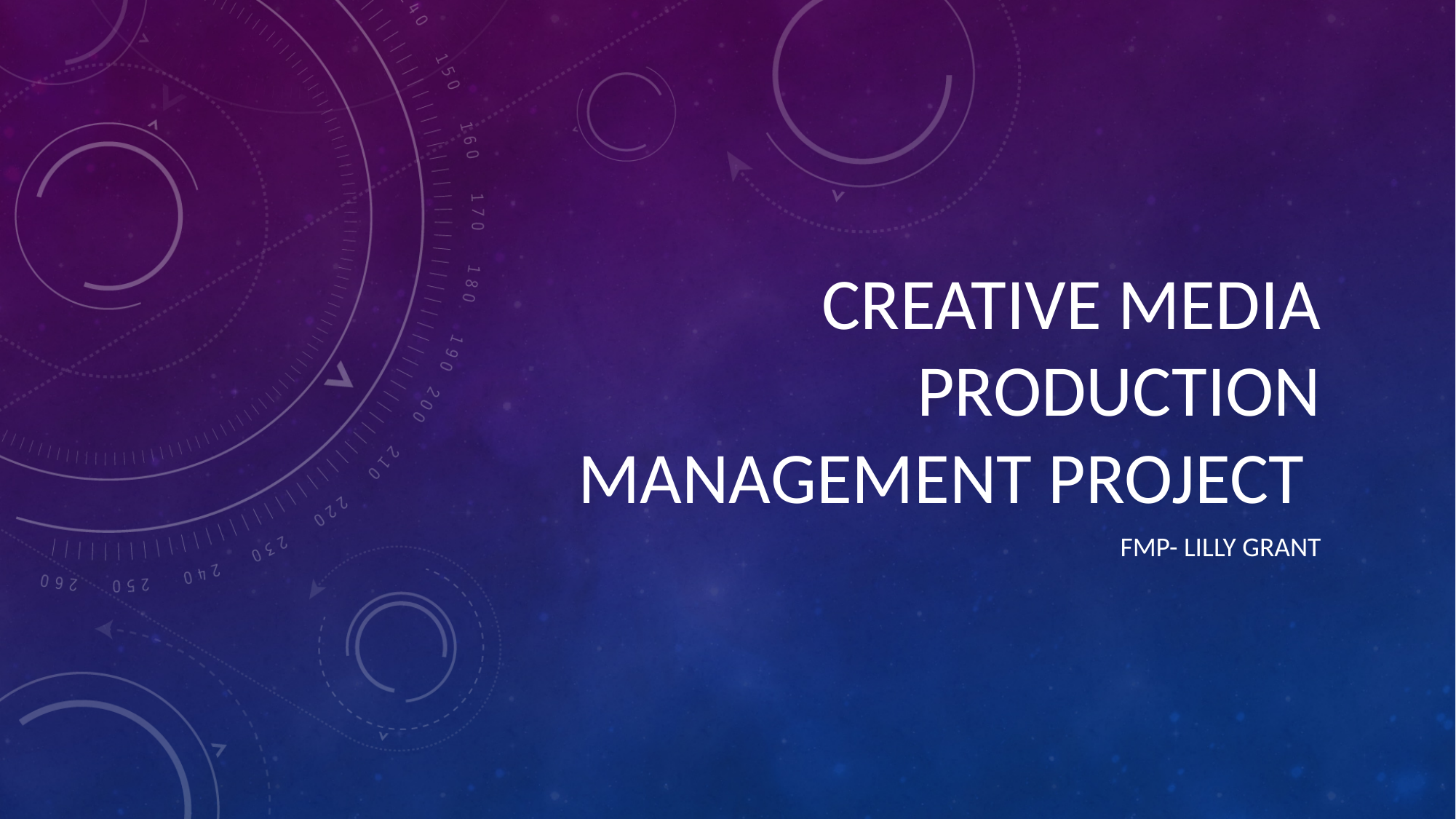

# Creative Media Production management Project
FMP- Lilly Grant